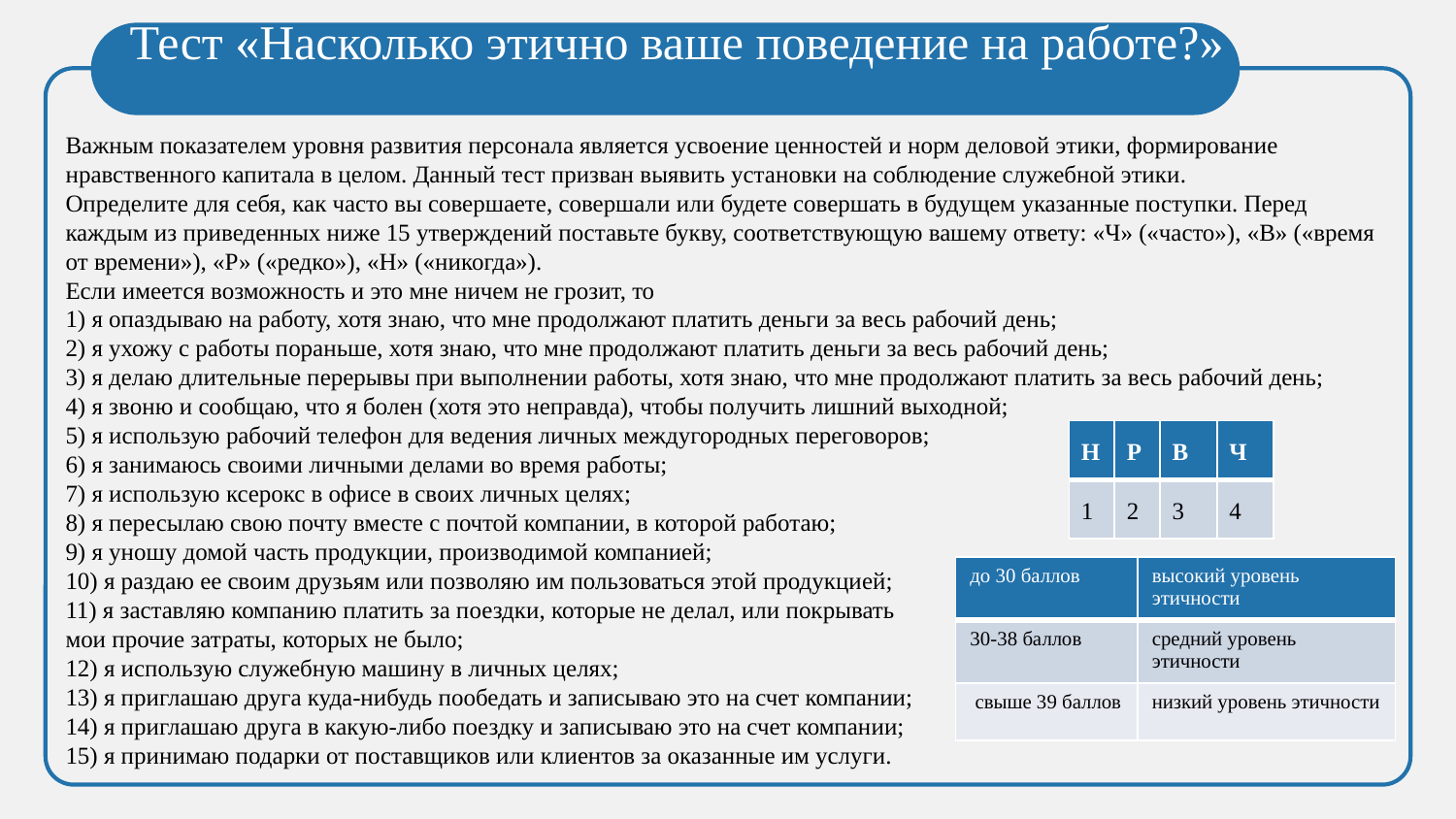

Тест «Насколько этично ваше поведение на работе?»

Важным показателем уровня развития персонала является усвоение ценностей и норм деловой этики, формирование нравственного капитала в целом. Данный тест призван выявить установки на соблюдение служебной этики.
Определите для себя, как часто вы совершаете, совершали или будете совершать в будущем указанные поступки. Перед каждым из приведенных ниже 15 утверждений поставьте букву, соответствующую вашему ответу: «Ч» («часто»), «В» («время от времени»), «Р» («редко»), «Н» («никогда»).
Если имеется возможность и это мне ничем не грозит, то
1) я опаздываю на работу, хотя знаю, что мне продолжают платить деньги за весь рабочий день;
2) я ухожу с работы пораньше, хотя знаю, что мне продолжают платить деньги за весь рабочий день;
3) я делаю длительные перерывы при выполнении работы, хотя знаю, что мне продолжают платить за весь рабочий день;
4) я звоню и сообщаю, что я болен (хотя это неправда), чтобы получить лишний выходной;
5) я использую рабочий телефон для ведения личных междугородных переговоров;
6) я занимаюсь своими личными делами во время работы;
7) я использую ксерокс в офисе в своих личных целях;
8) я пересылаю свою почту вместе с почтой компании, в которой работаю;
9) я уношу домой часть продукции, производимой компанией;
10) я раздаю ее своим друзьям или позволяю им пользоваться этой продукцией;
11) я заставляю компанию платить за поездки, которые не делал, или покрывать
мои прочие затраты, которых не было;
12) я использую служебную машину в личных целях;
13) я приглашаю друга куда-нибудь пообедать и записываю это на счет компании;
14) я приглашаю друга в какую-либо поездку и записываю это на счет компании;
15) я принимаю подарки от поставщиков или клиентов за оказанные им услуги.

| Н | Р | В | Ч |
| --- | --- | --- | --- |
| 1 | 2 | 3 | 4 |
| до 30 баллов | высокий уровень этичности |
| --- | --- |
| 30-38 баллов | средний уровень этичности |
| свыше 39 баллов | низкий уровень этичности |